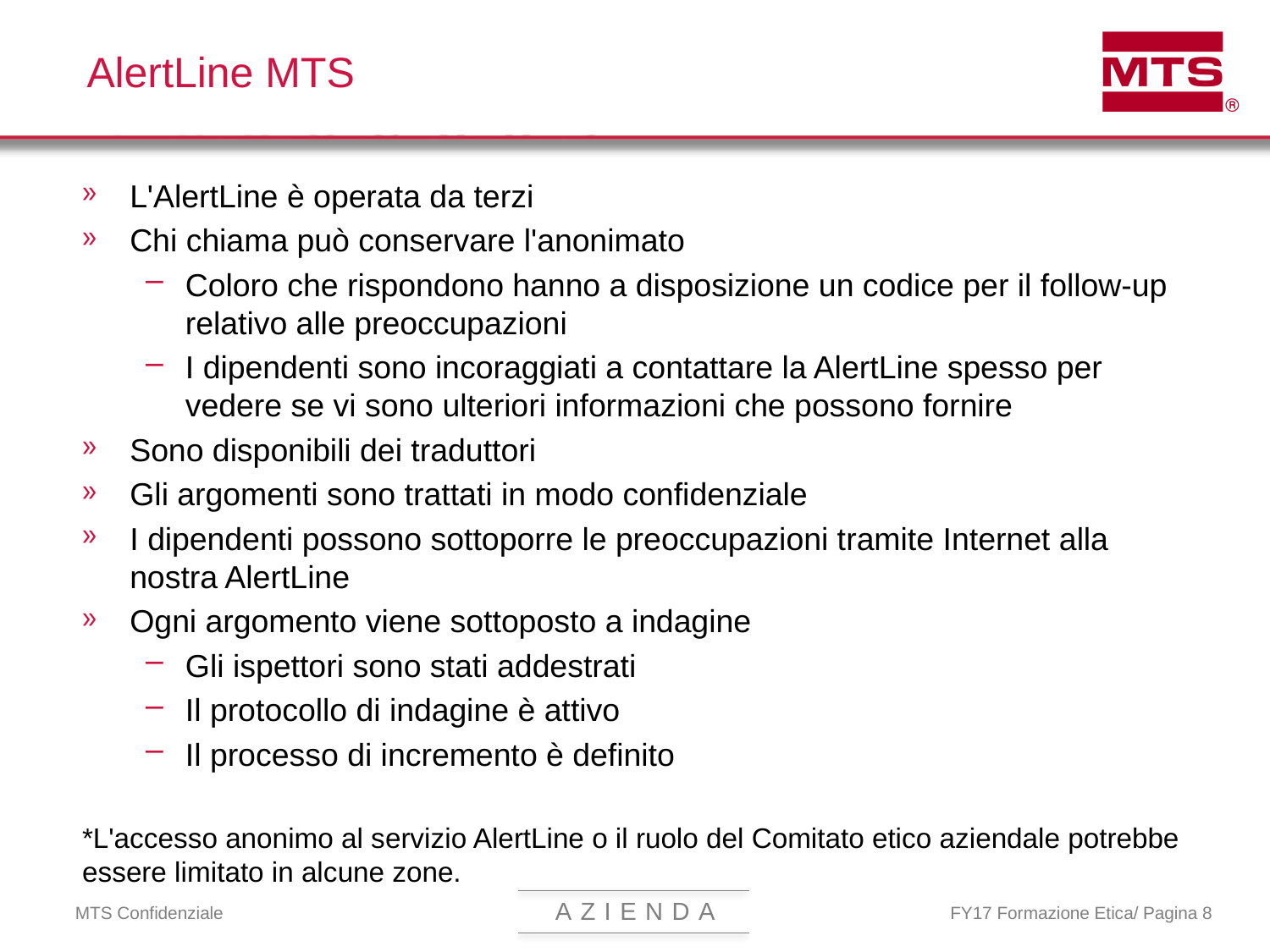

# AlertLine MTS
L'AlertLine è operata da terzi
Chi chiama può conservare l'anonimato
Coloro che rispondono hanno a disposizione un codice per il follow-up relativo alle preoccupazioni
I dipendenti sono incoraggiati a contattare la AlertLine spesso per vedere se vi sono ulteriori informazioni che possono fornire
Sono disponibili dei traduttori
Gli argomenti sono trattati in modo confidenziale
I dipendenti possono sottoporre le preoccupazioni tramite Internet alla nostra AlertLine
Ogni argomento viene sottoposto a indagine
Gli ispettori sono stati addestrati
Il protocollo di indagine è attivo
Il processo di incremento è definito

*L'accesso anonimo al servizio AlertLine o il ruolo del Comitato etico aziendale potrebbe essere limitato in alcune zone.